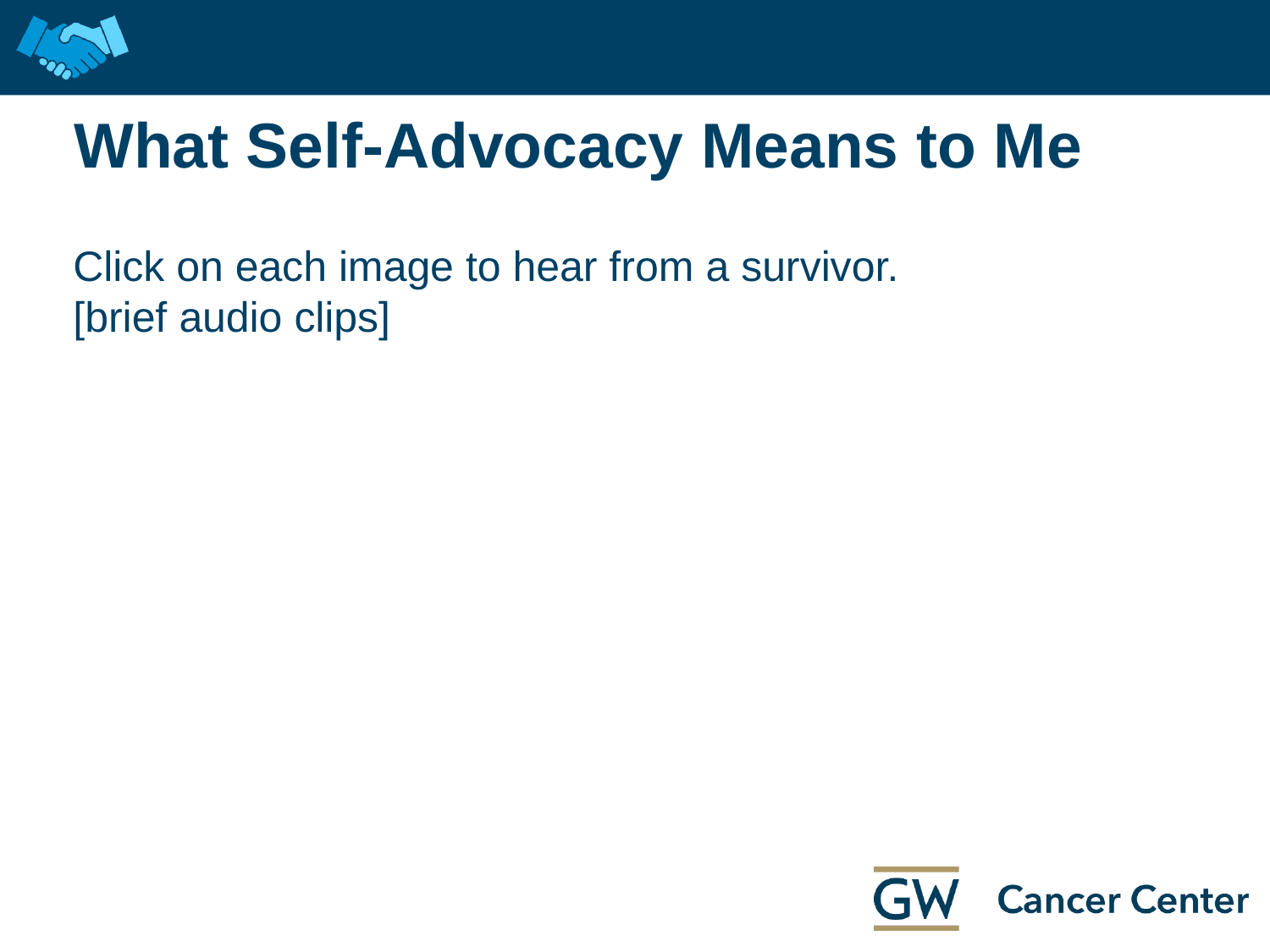

# What Self-Advocacy Means to Me
Click on each image to hear from a survivor.
[brief audio clips]